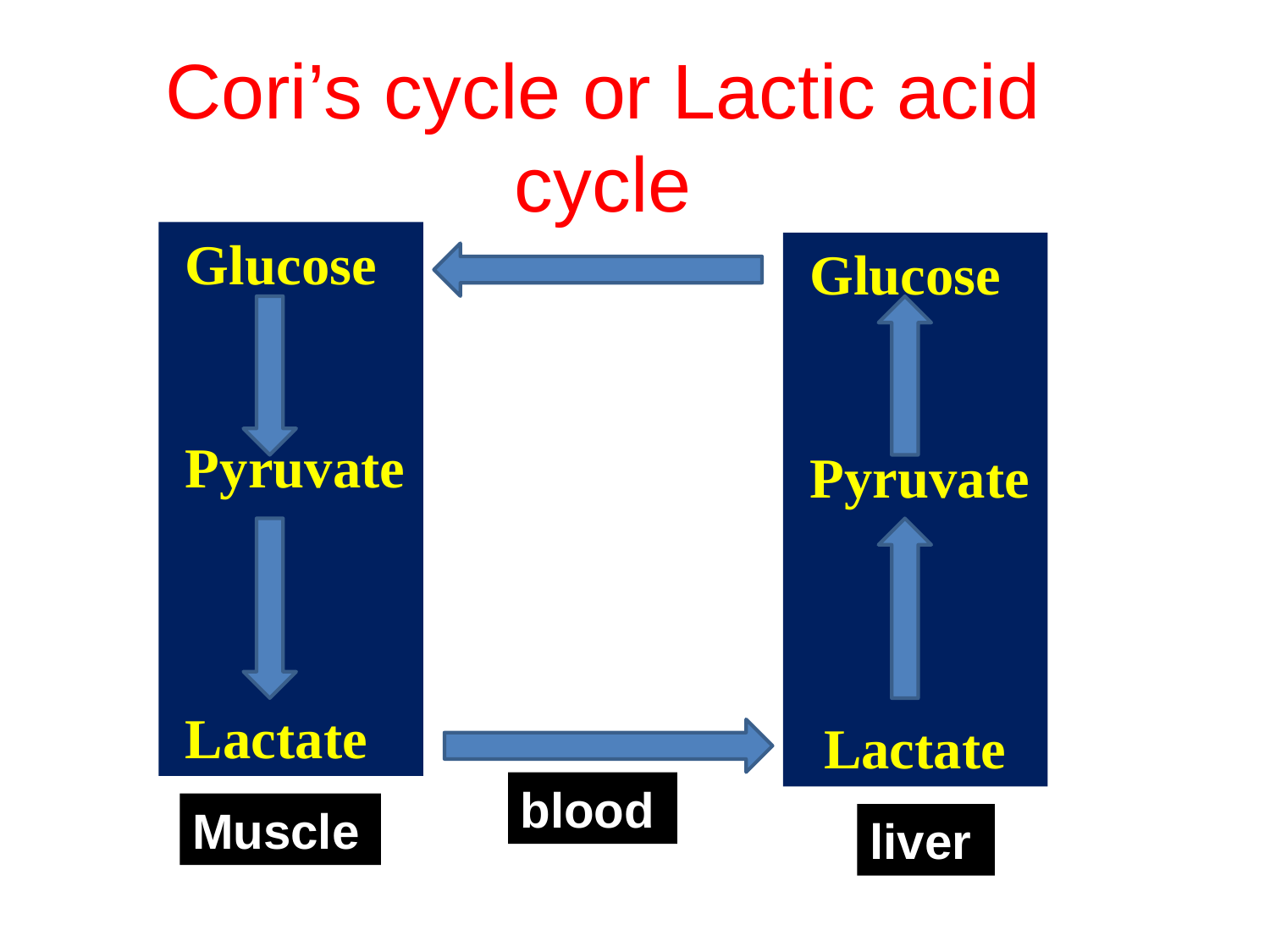

# Cori’s cycle or Lactic acid cycle

 Glucose

 Pyruvate

 Lactate
 Glucose

 Pyruvate

  Lactate

blood
Muscle
liver